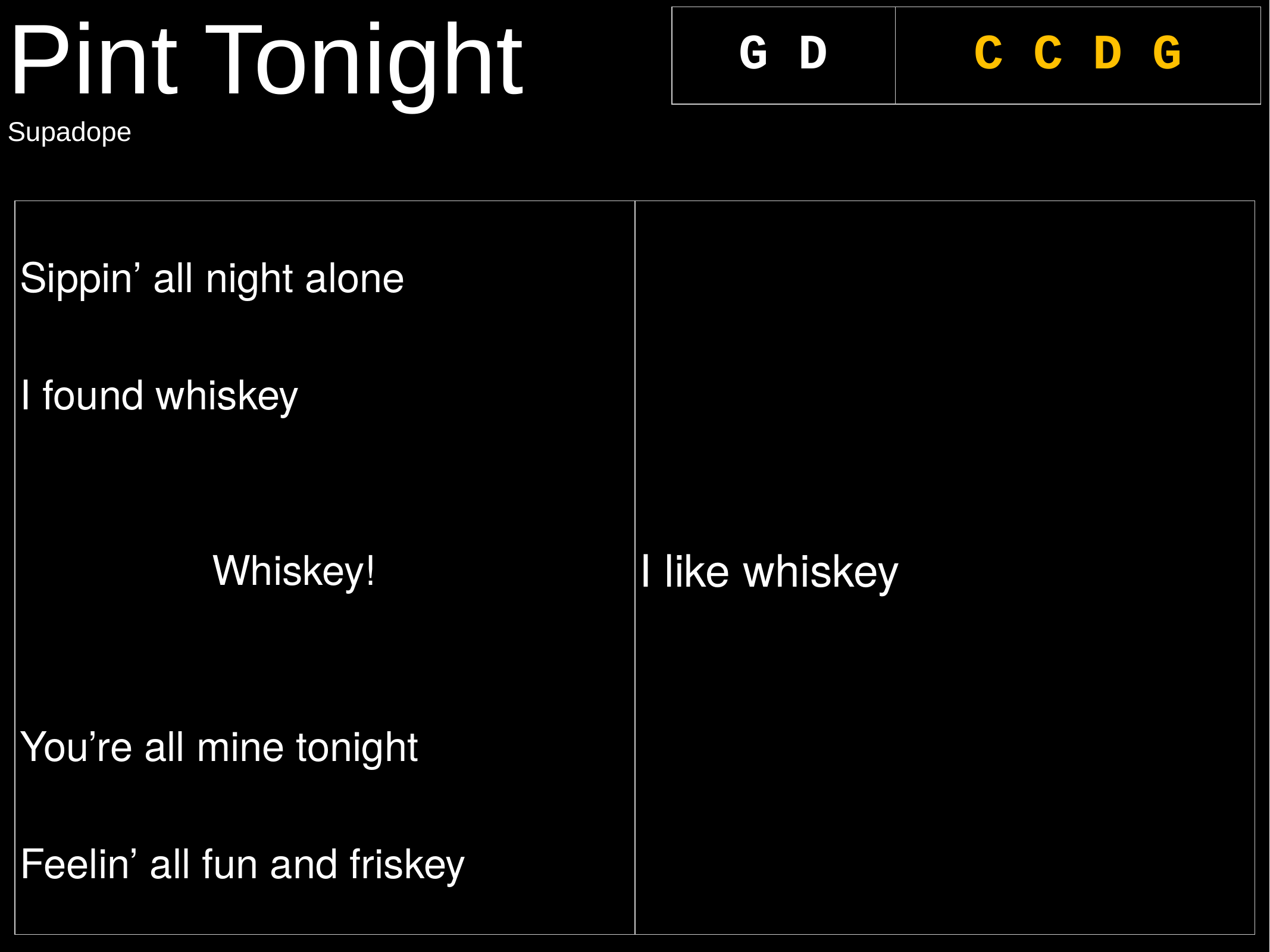

Pint Tonight
Supadope
| G D | C C D G |
| --- | --- |
| Sippin’ all night alone I found whiskey Whiskey! You’re all mine tonight Feelin’ all fun and friskey | I like whiskey |
| --- | --- |